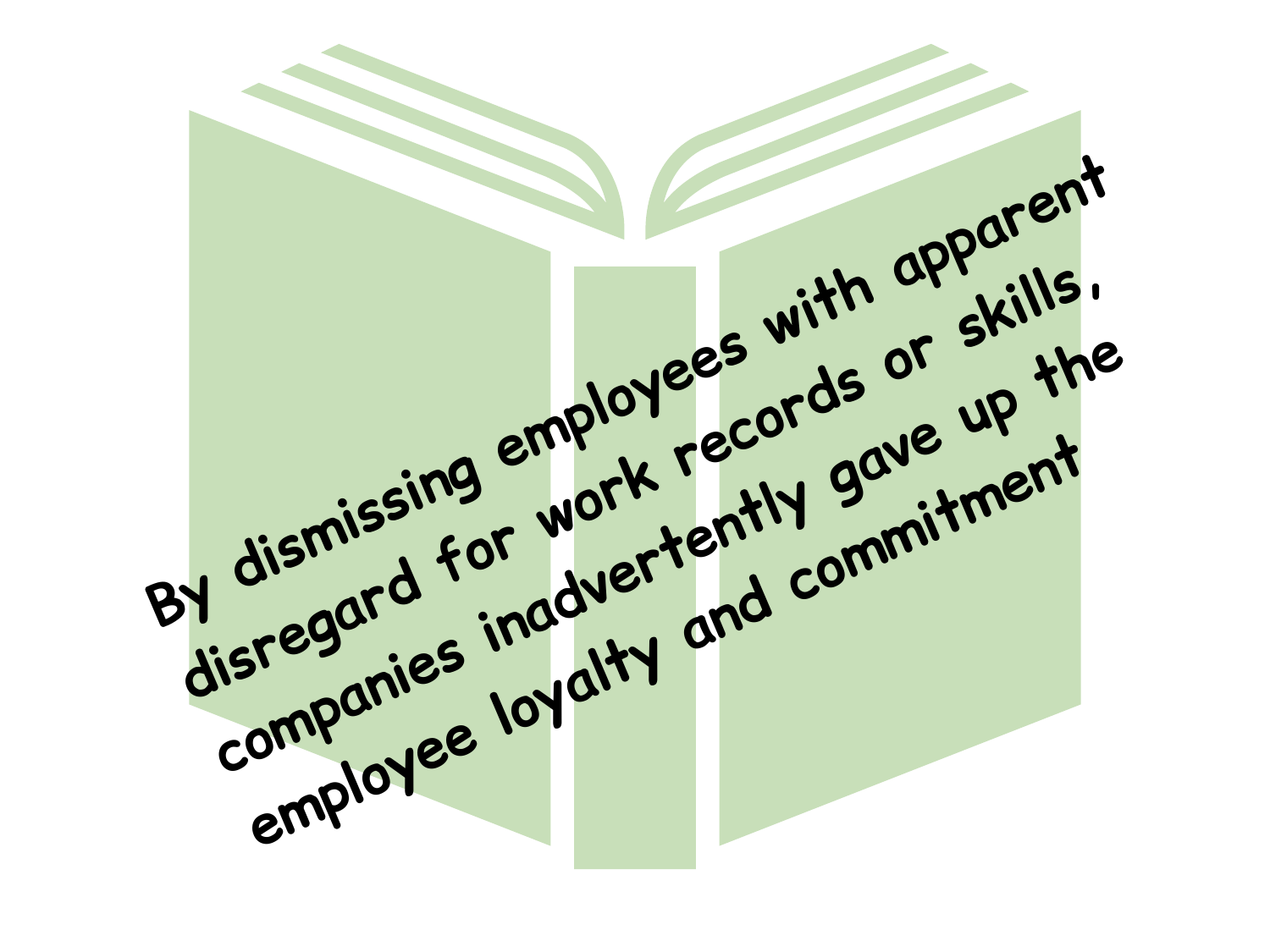

# By dismissing employees with apparent disregard for work records or skills, companies inadvertently gave up the employee loyalty and commitment